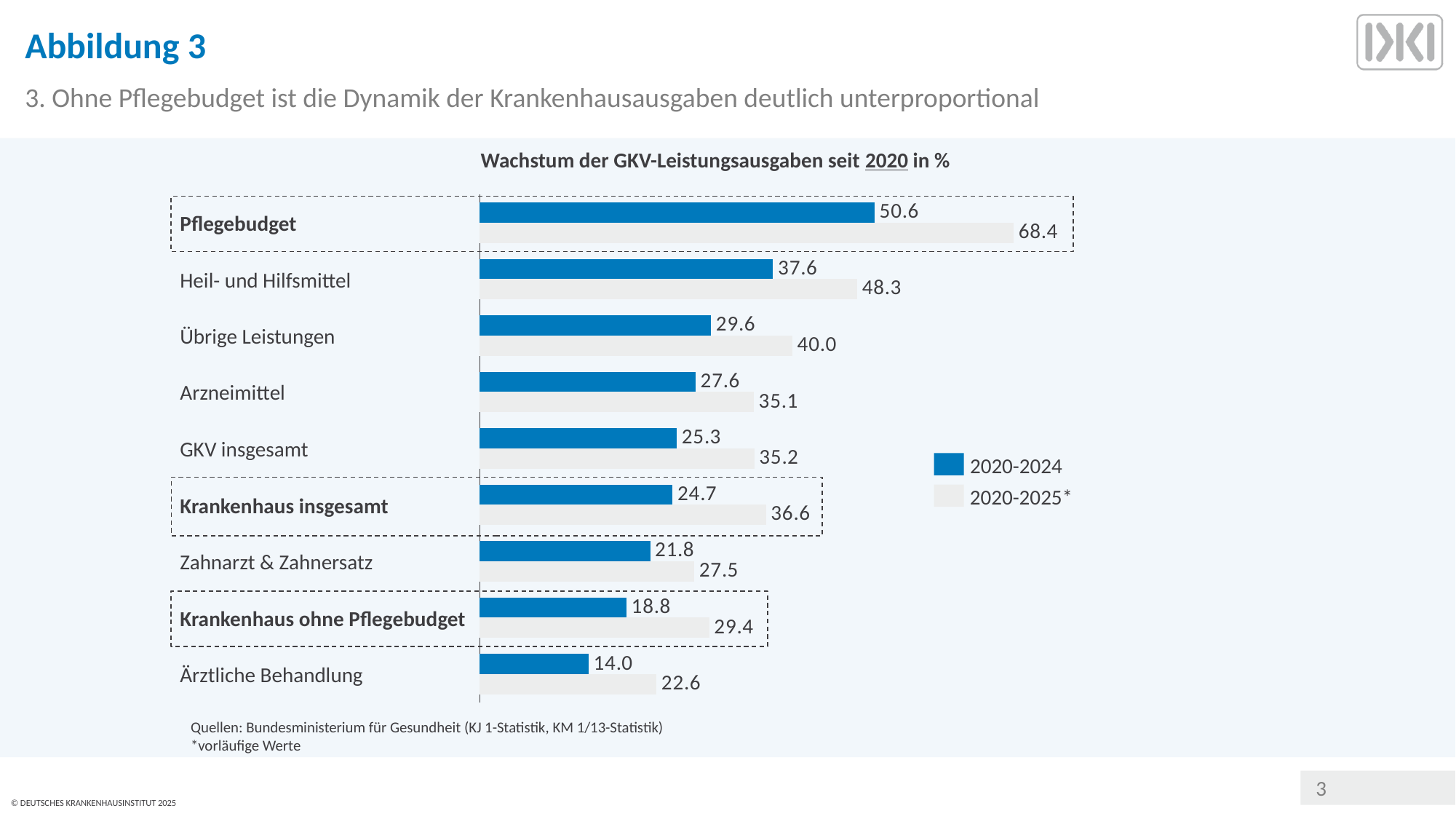

# Abbildung 3
3. Ohne Pflegebudget ist die Dynamik der Krankenhausausgaben deutlich unterproportional
Wachstum der GKV-Leistungsausgaben seit 2020 in %

### Chart

| Category |  |  |
|---|---|---|
Pflegebudget
Heil- und Hilfsmittel
Übrige Leistungen
Arzneimittel
GKV insgesamt
2020-2024

2020-2025*

Krankenhaus insgesamt
Zahnarzt & Zahnersatz

Krankenhaus ohne Pflegebudget
Ärztliche Behandlung
Quellen: Bundesministerium für Gesundheit (KJ 1-Statistik, KM 1/13-Statistik)
*vorläufige Werte